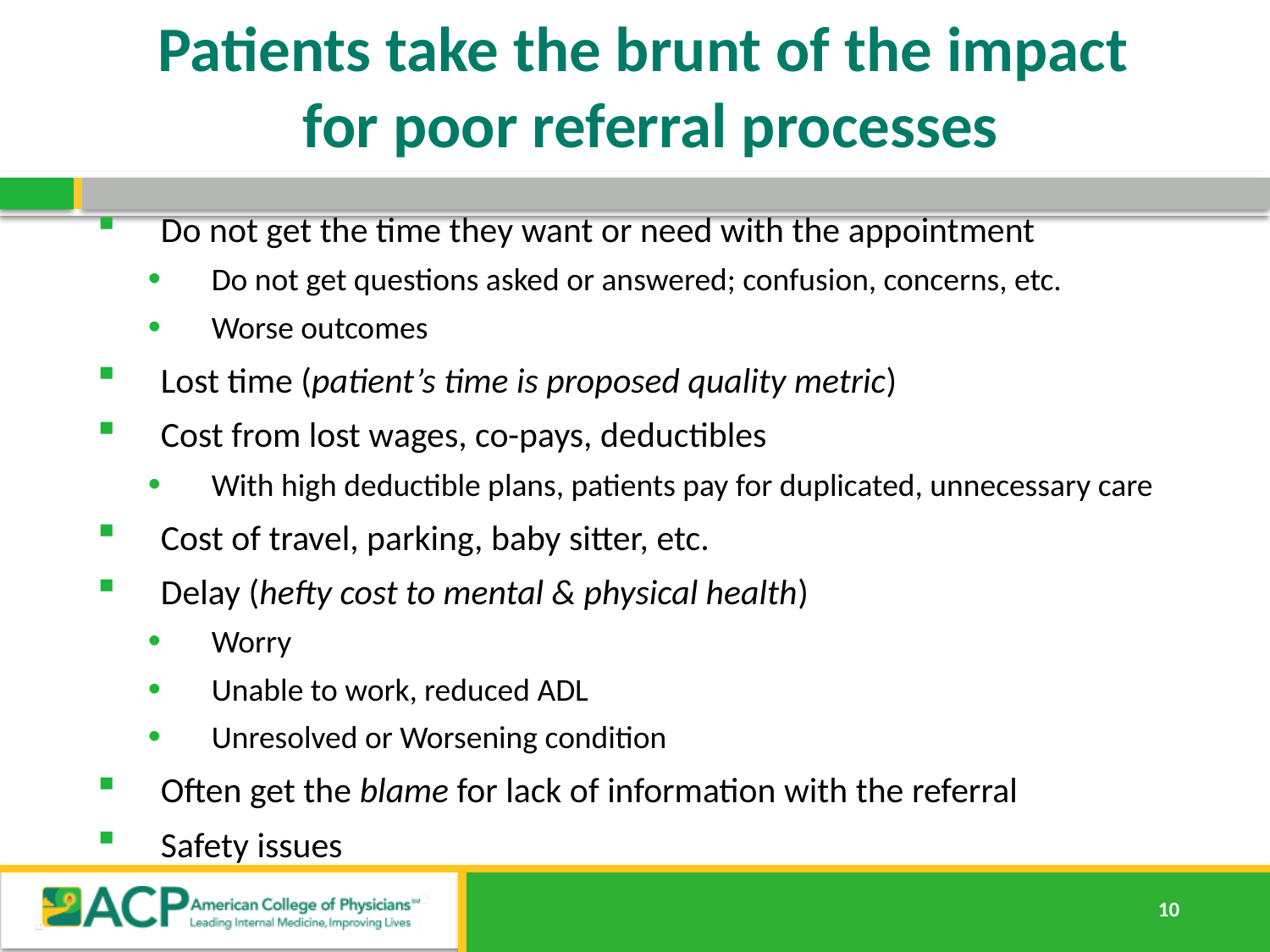

# Patients take the brunt of the impact for poor referral processes
Do not get the time they want or need with the appointment
Do not get questions asked or answered; confusion, concerns, etc.
Worse outcomes
Lost time (patient’s time is proposed quality metric)
Cost from lost wages, co-pays, deductibles
With high deductible plans, patients pay for duplicated, unnecessary care
Cost of travel, parking, baby sitter, etc.
Delay (hefty cost to mental & physical health)
Worry
Unable to work, reduced ADL
Unresolved or Worsening condition
Often get the blame for lack of information with the referral
Safety issues